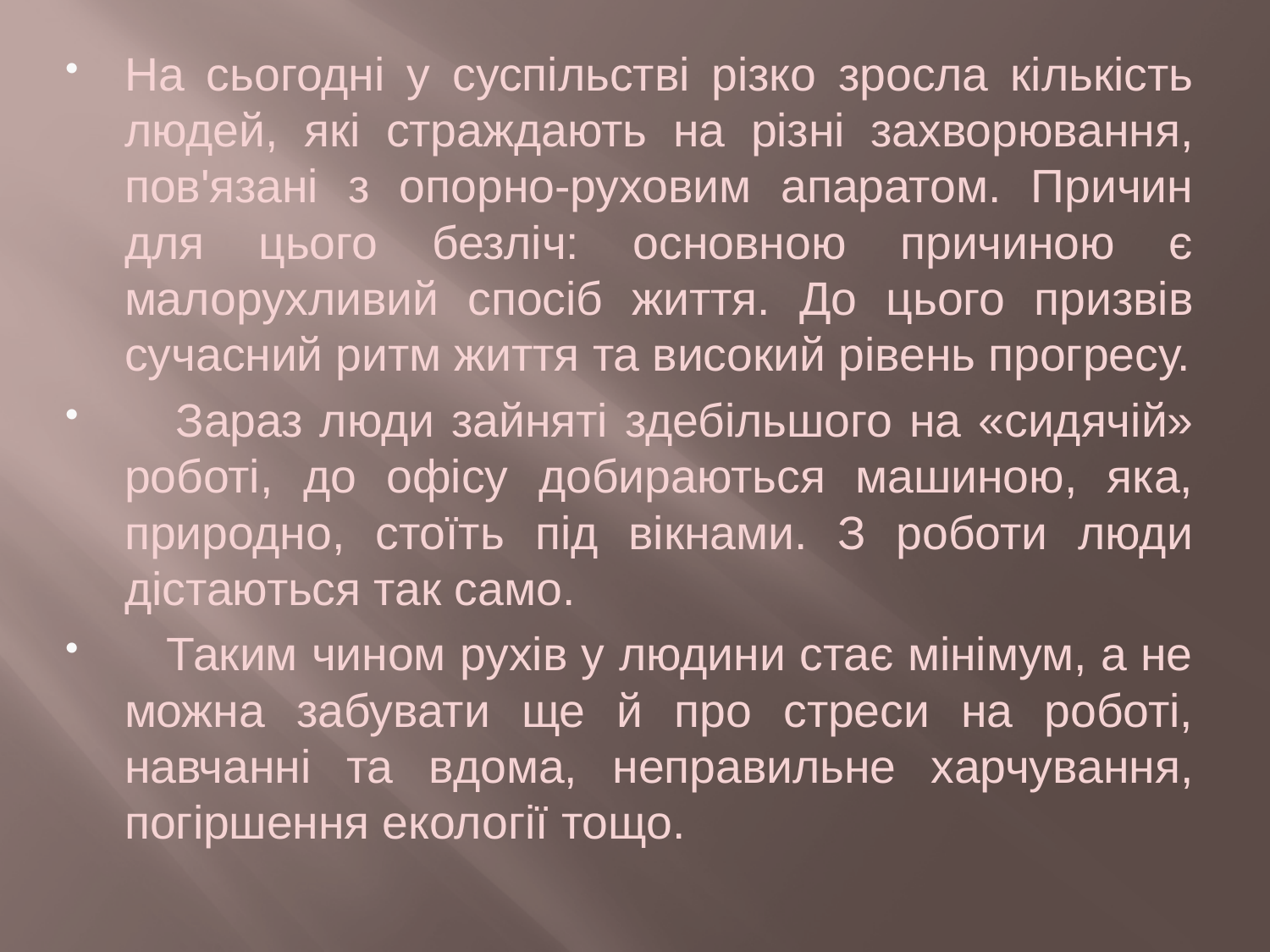

На сьогодні у суспільстві різко зросла кількість людей, які страждають на різні захворювання, пов'язані з опорно-руховим апаратом. Причин для цього безліч: основною причиною є малорухливий спосіб життя. До цього призвів сучасний ритм життя та високий рівень прогресу.
   Зараз люди зайняті здебільшого на «сидячій» роботі, до офісу добираються машиною, яка, природно, стоїть під вікнами. З роботи люди дістаються так само.
   Таким чином рухів у людини стає мінімум, а не можна забувати ще й про стреси на роботі, навчанні та вдома, неправильне харчування, погіршення екології тощо.